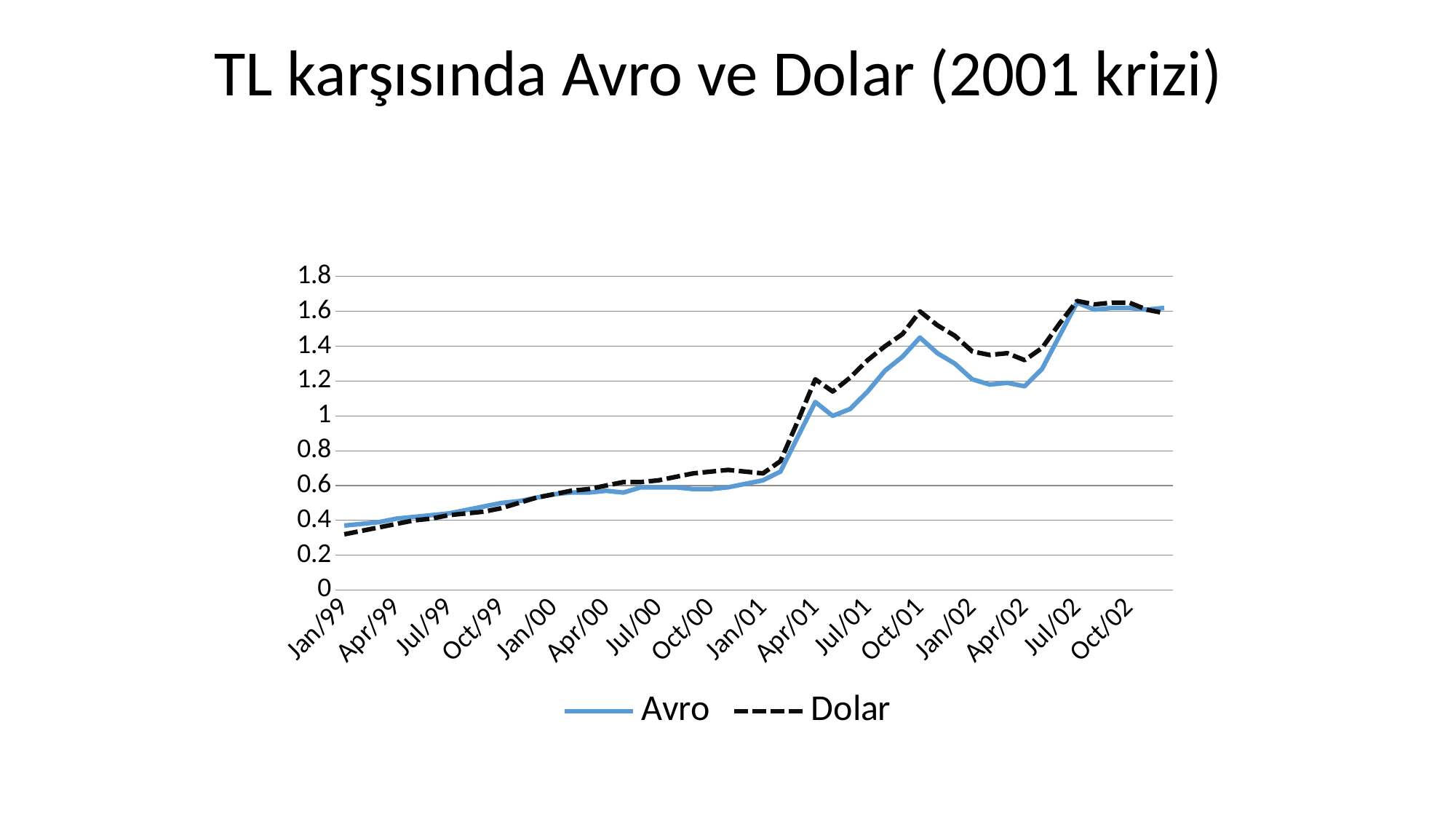

# TL karşısında Avro ve Dolar (2001 krizi)

### Chart

| Category | Avro | Dolar |
|---|---|---|
| 36161 | 0.37 | 0.32 |
| 36192 | 0.38 | 0.34 |
| 36220 | 0.39 | 0.36 |
| 36251 | 0.41 | 0.38 |
| 36281 | 0.42 | 0.4 |
| 36312 | 0.43 | 0.41 |
| 36342 | 0.44 | 0.43 |
| 36373 | 0.46 | 0.44 |
| 36404 | 0.48 | 0.45 |
| 36434 | 0.5 | 0.47 |
| 36465 | 0.51 | 0.5 |
| 36495 | 0.53 | 0.53 |
| 36526 | 0.55 | 0.55 |
| 36557 | 0.56 | 0.57 |
| 36586 | 0.56 | 0.58 |
| 36617 | 0.57 | 0.6 |
| 36647 | 0.56 | 0.62 |
| 36678 | 0.59 | 0.62 |
| 36708 | 0.59 | 0.63 |
| 36739 | 0.59 | 0.65 |
| 36770 | 0.58 | 0.67 |
| 36800 | 0.58 | 0.68 |
| 36831 | 0.59 | 0.69 |
| 36861 | 0.61 | 0.68 |
| 36892 | 0.63 | 0.67 |
| 36923 | 0.68 | 0.74 |
| 36951 | 0.88 | 0.97 |
| 36982 | 1.08 | 1.21 |
| 37012 | 1.0 | 1.14 |
| 37043 | 1.04 | 1.22 |
| 37073 | 1.14 | 1.32 |
| 37104 | 1.26 | 1.4 |
| 37135 | 1.34 | 1.47 |
| 37165 | 1.45 | 1.6 |
| 37196 | 1.36 | 1.52 |
| 37226 | 1.3 | 1.46 |
| 37257 | 1.21 | 1.37 |
| 37288 | 1.18 | 1.35 |
| 37316 | 1.19 | 1.36 |
| 37347 | 1.17 | 1.32 |
| 37377 | 1.27 | 1.39 |
| 37408 | 1.46 | 1.53 |
| 37438 | 1.65 | 1.66 |
| 37469 | 1.61 | 1.64 |
| 37500 | 1.62 | 1.65 |
| 37530 | 1.62 | 1.65 |
| 37561 | 1.61 | 1.61 |
| 37591 | 1.62 | 1.59 |